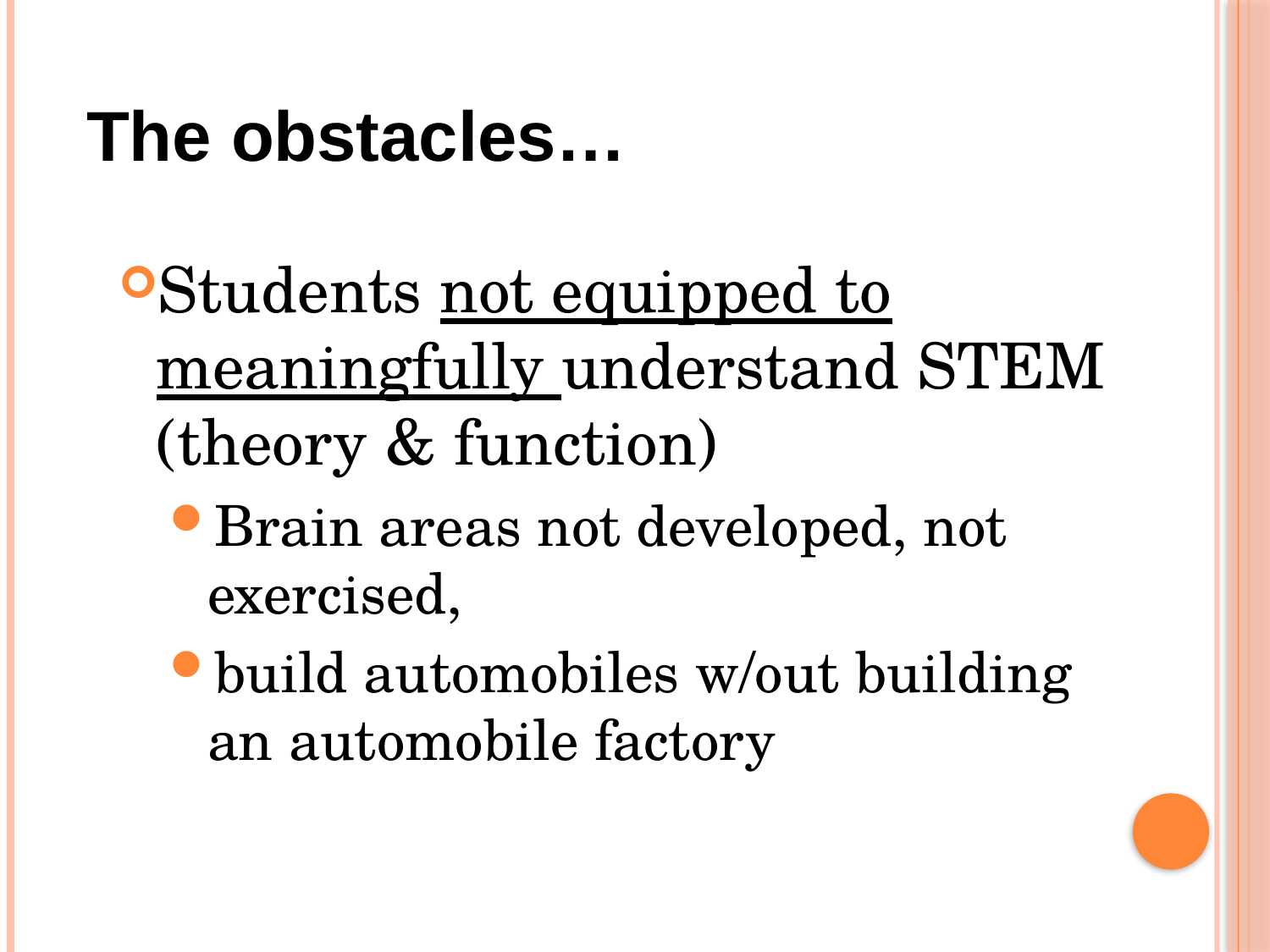

The obstacles…
Students not equipped to meaningfully understand STEM (theory & function)
Brain areas not developed, not exercised,
build automobiles w/out building an automobile factory